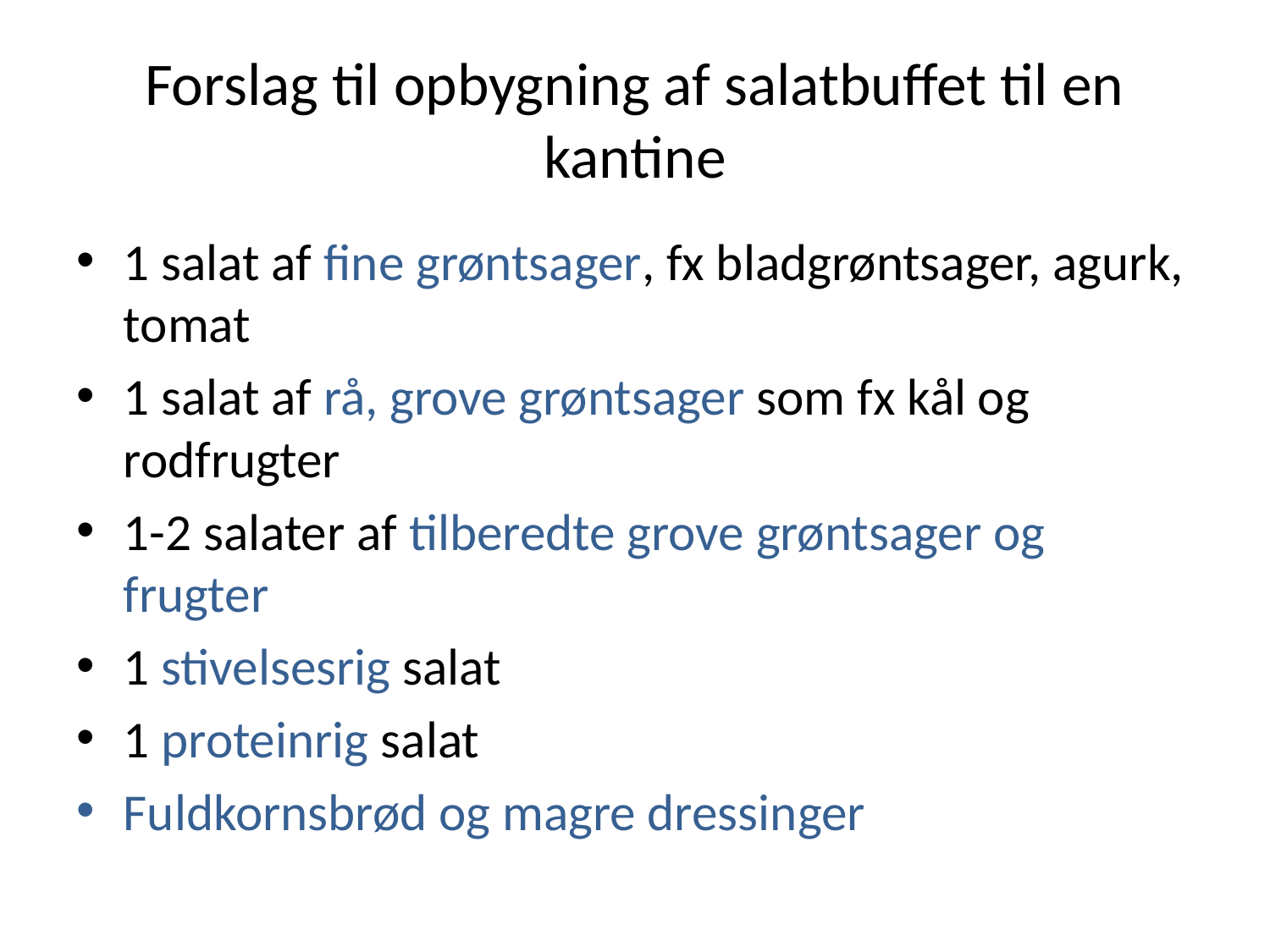

# Forslag til opbygning af salatbuffet til en kantine
1 salat af fine grøntsager, fx bladgrøntsager, agurk, tomat
1 salat af rå, grove grøntsager som fx kål og rodfrugter
1-2 salater af tilberedte grove grøntsager og frugter
1 stivelsesrig salat
1 proteinrig salat
Fuldkornsbrød og magre dressinger